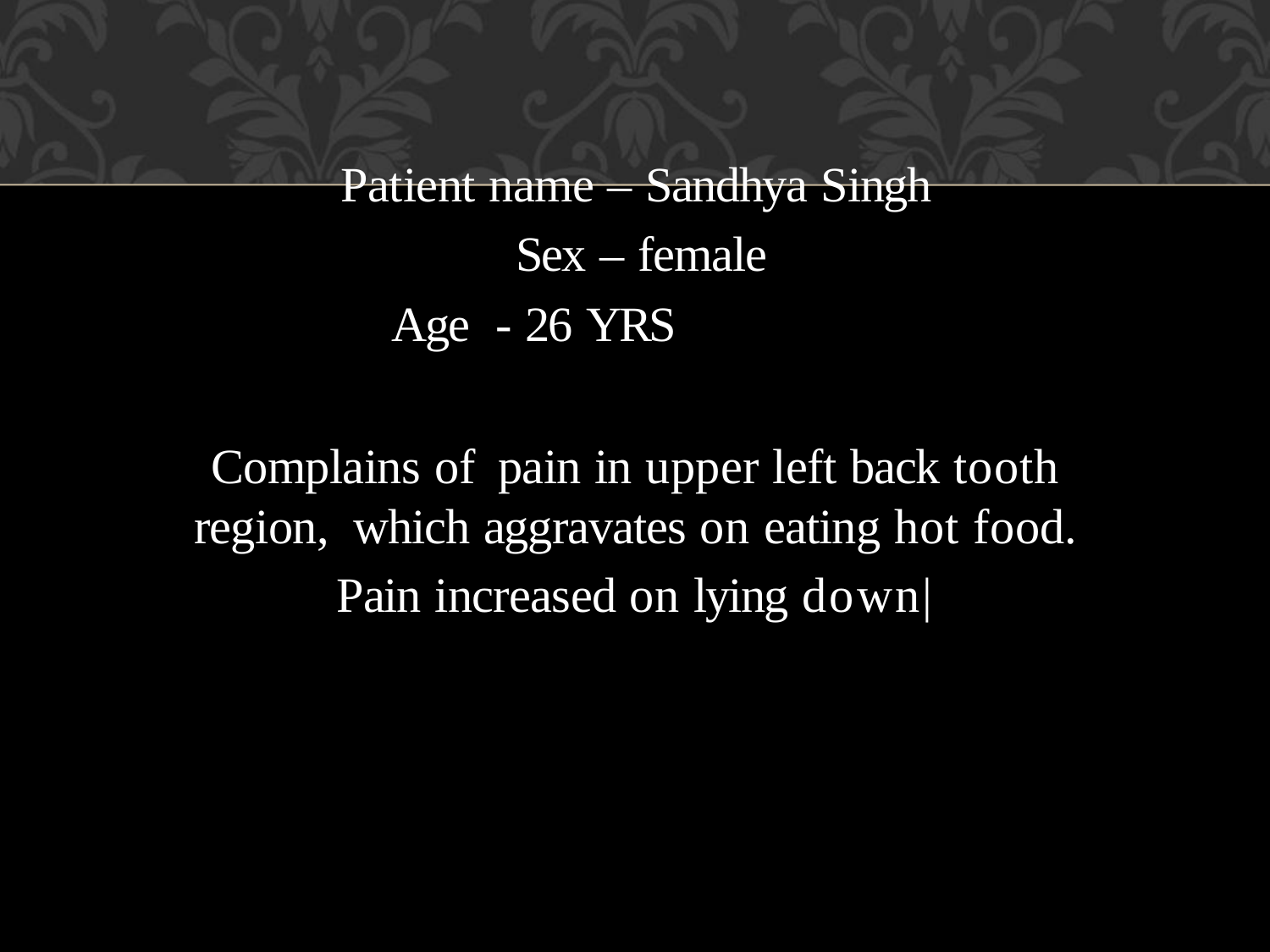

Patient name – Sandhya Singh  Sex – female
Age	- 26 YRS

Complains of	pain in upper left back tooth region,  which aggravates on eating hot food.
Pain increased on lying down|
8